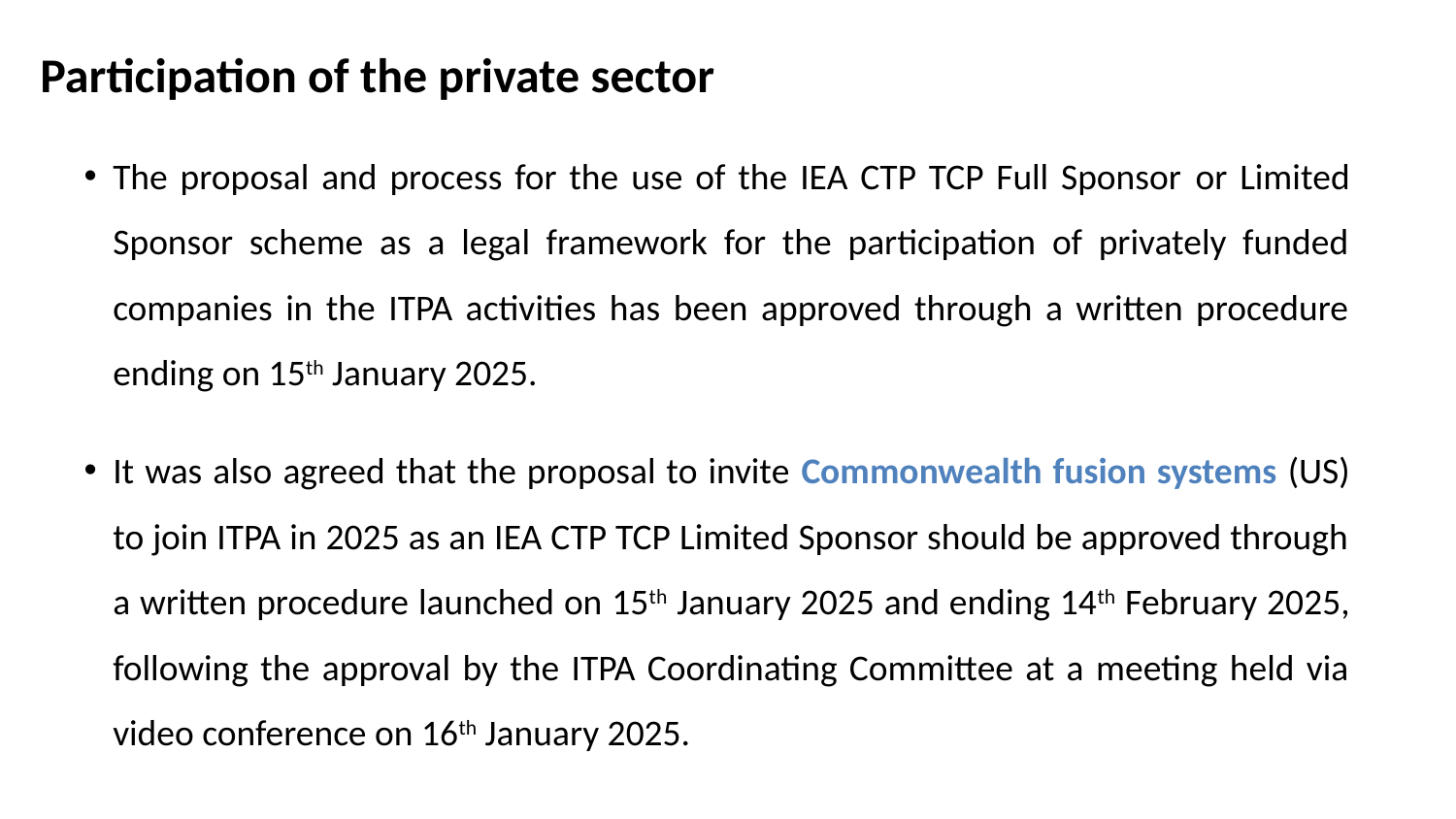

Participation of the private sector

The proposal and process for the use of the IEA CTP TCP Full Sponsor or Limited Sponsor scheme as a legal framework for the participation of privately funded companies in the ITPA activities has been approved through a written procedure ending on 15th January 2025.
It was also agreed that the proposal to invite Commonwealth fusion systems (US) to join ITPA in 2025 as an IEA CTP TCP Limited Sponsor should be approved through a written procedure launched on 15th January 2025 and ending 14th February 2025, following the approval by the ITPA Coordinating Committee at a meeting held via video conference on 16th January 2025.